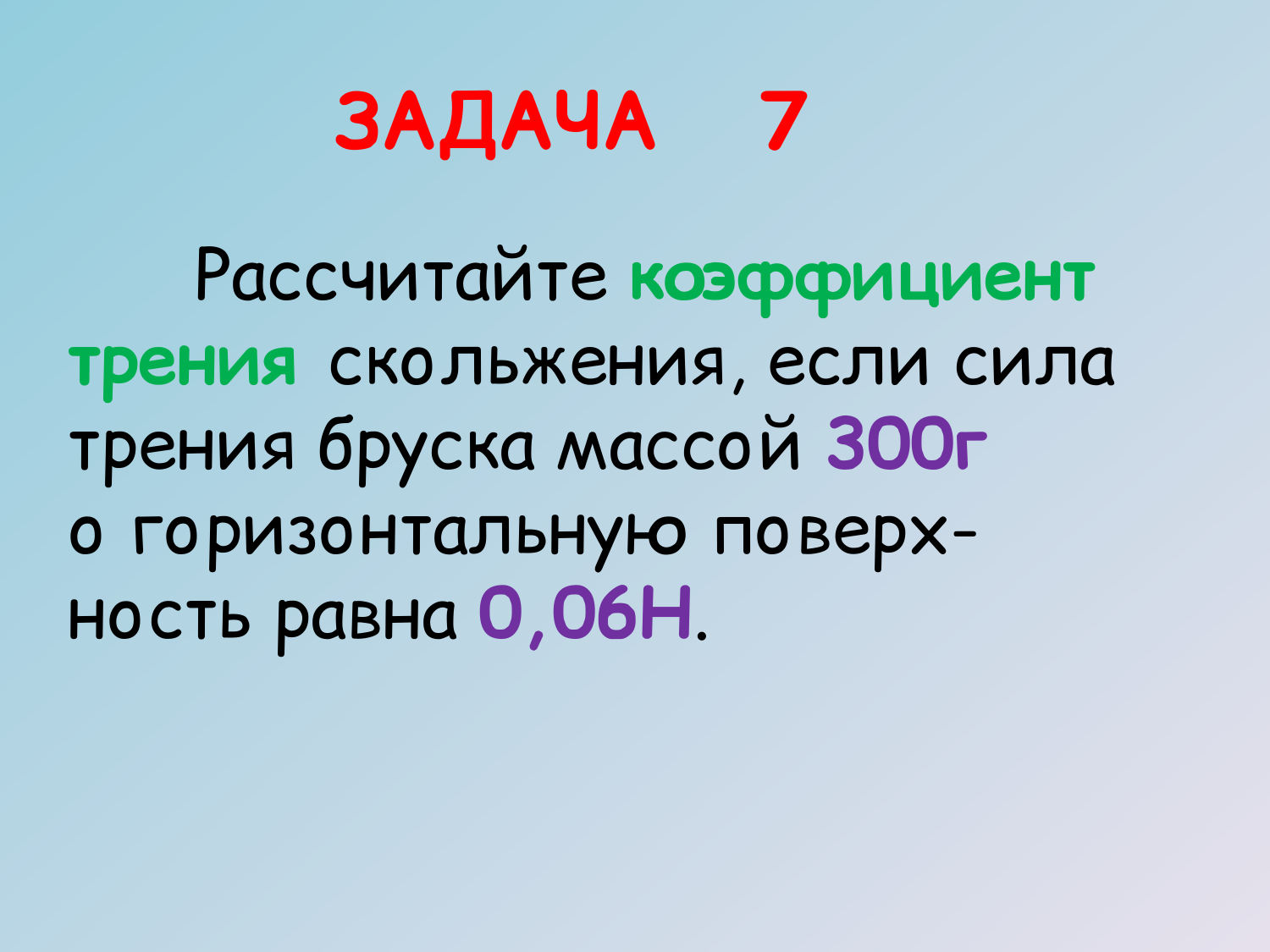

ЗАДАЧА   7
      Рассчитайте коэффициент трения скольжения, если сила трения бруска массой 300г
о горизонтальную поверх-ность равна 0,06Н.